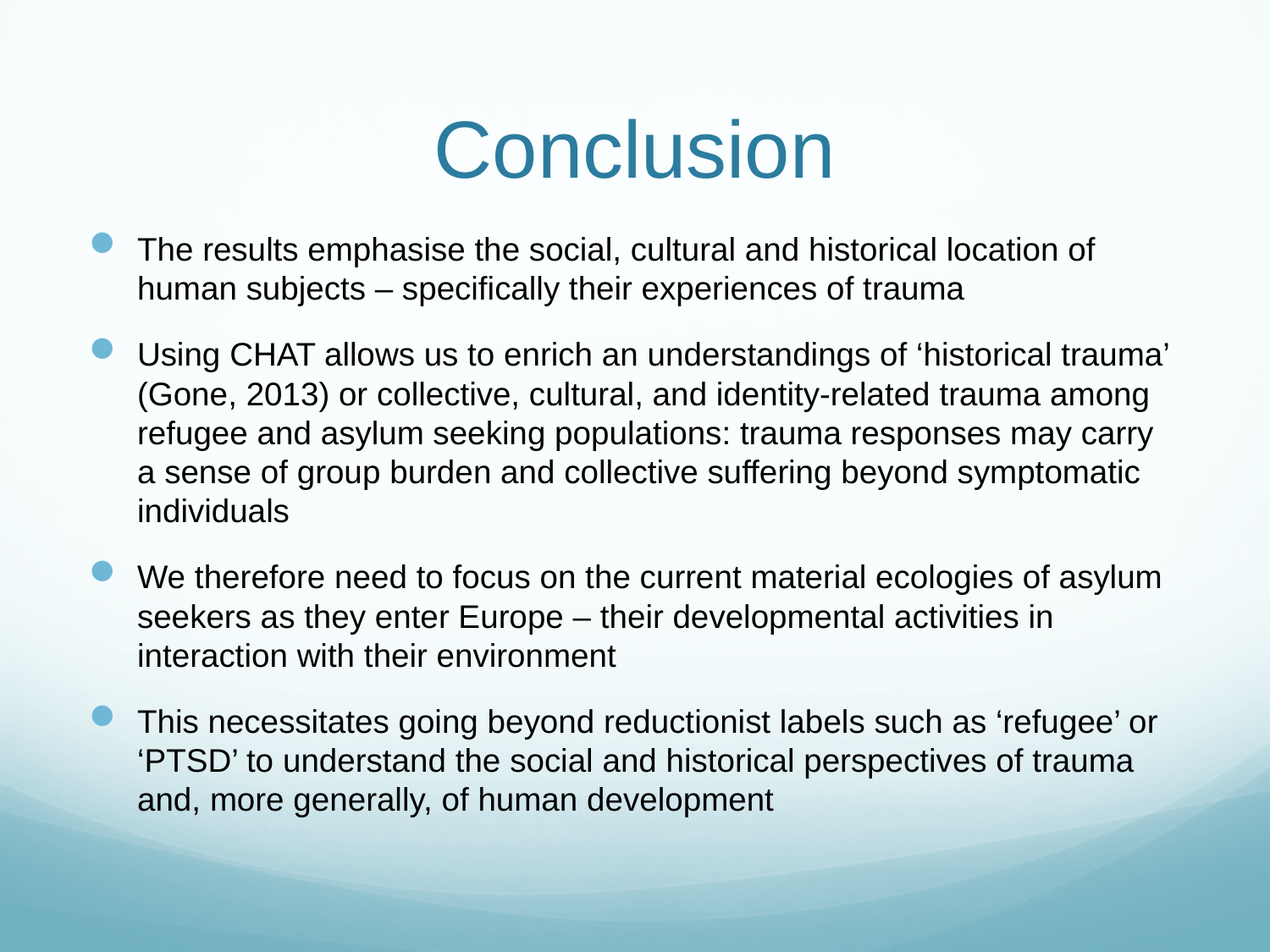

# Conclusion
The results emphasise the social, cultural and historical location of human subjects – specifically their experiences of trauma
Using CHAT allows us to enrich an understandings of ‘historical trauma’ (Gone, 2013) or collective, cultural, and identity-related trauma among refugee and asylum seeking populations: trauma responses may carry a sense of group burden and collective suffering beyond symptomatic individuals
We therefore need to focus on the current material ecologies of asylum seekers as they enter Europe – their developmental activities in interaction with their environment
This necessitates going beyond reductionist labels such as ‘refugee’ or ‘PTSD’ to understand the social and historical perspectives of trauma and, more generally, of human development